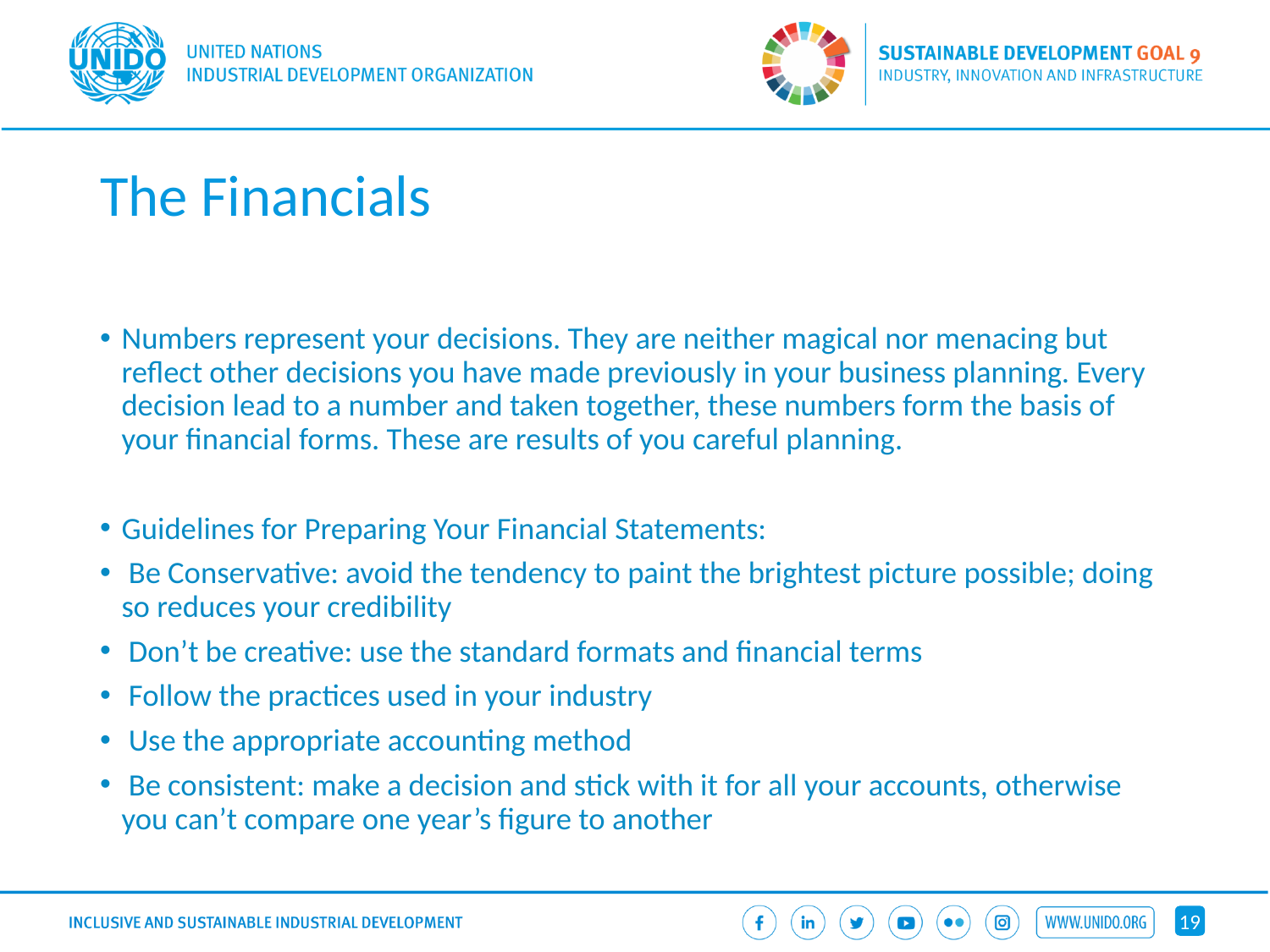

# The Financials
Numbers represent your decisions. They are neither magical nor menacing but reflect other decisions you have made previously in your business planning. Every decision lead to a number and taken together, these numbers form the basis of your financial forms. These are results of you careful planning.

Guidelines for Preparing Your Financial Statements:
 Be Conservative: avoid the tendency to paint the brightest picture possible; doing so reduces your credibility
 Don’t be creative: use the standard formats and financial terms
 Follow the practices used in your industry
 Use the appropriate accounting method
 Be consistent: make a decision and stick with it for all your accounts, otherwise you can’t compare one year’s figure to another